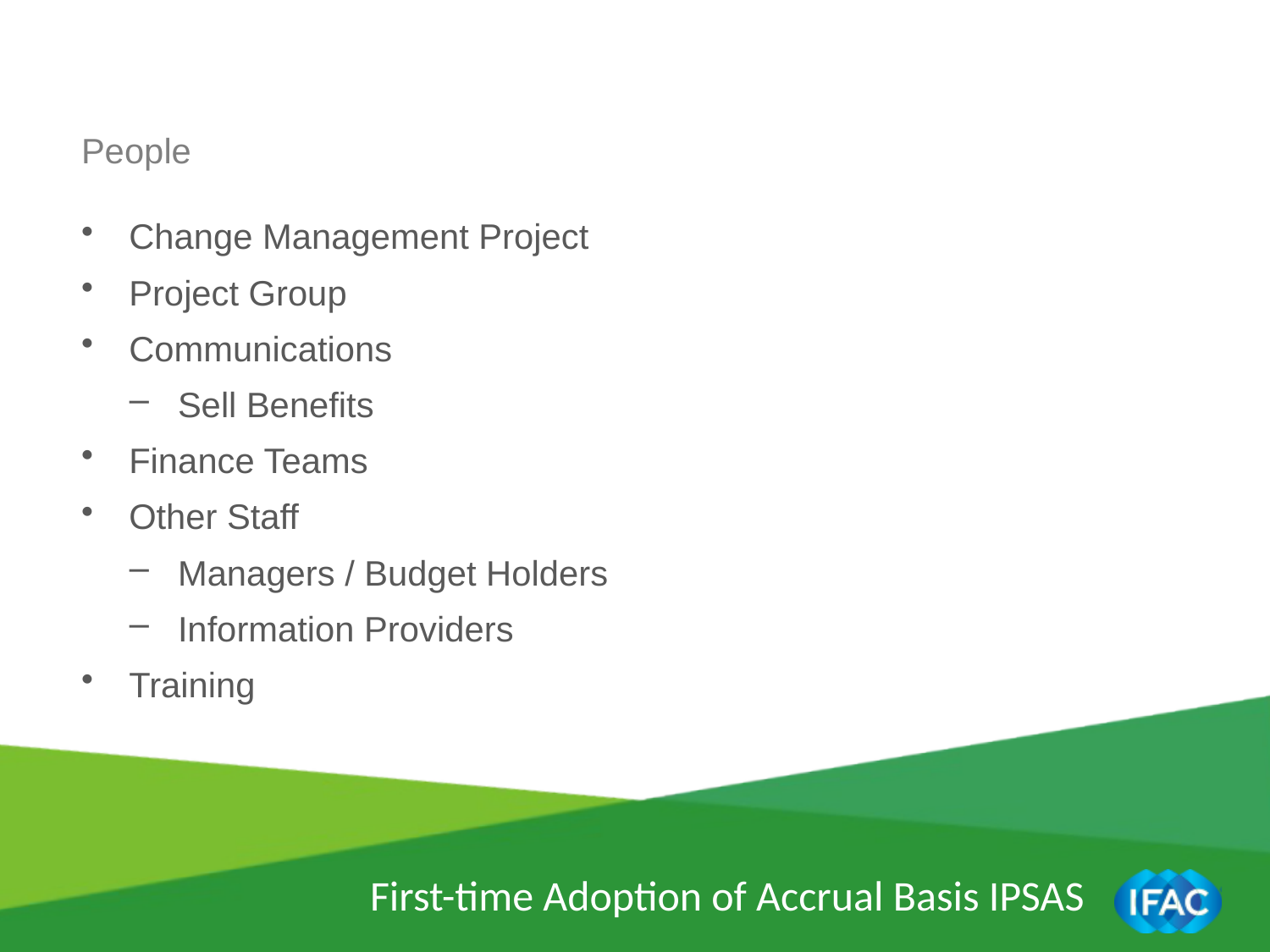

People

Change Management Project
Project Group
Communications
Sell Benefits
Finance Teams
Other Staff
Managers / Budget Holders
Information Providers
Training

First-time Adoption of Accrual Basis IPSAS